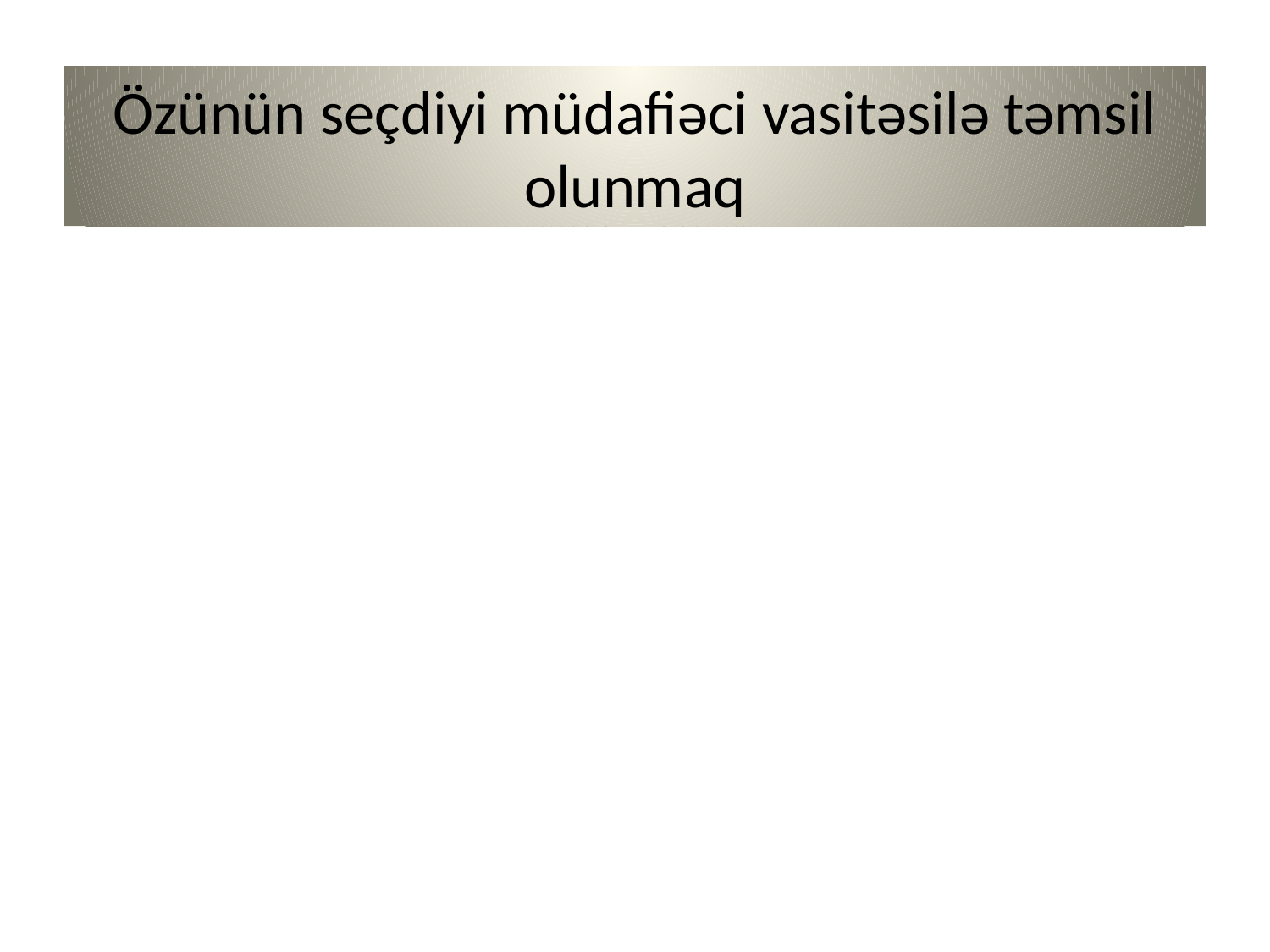

# Özünün seçdiyi müdafiəci vasitəsilə təmsil olunmaq